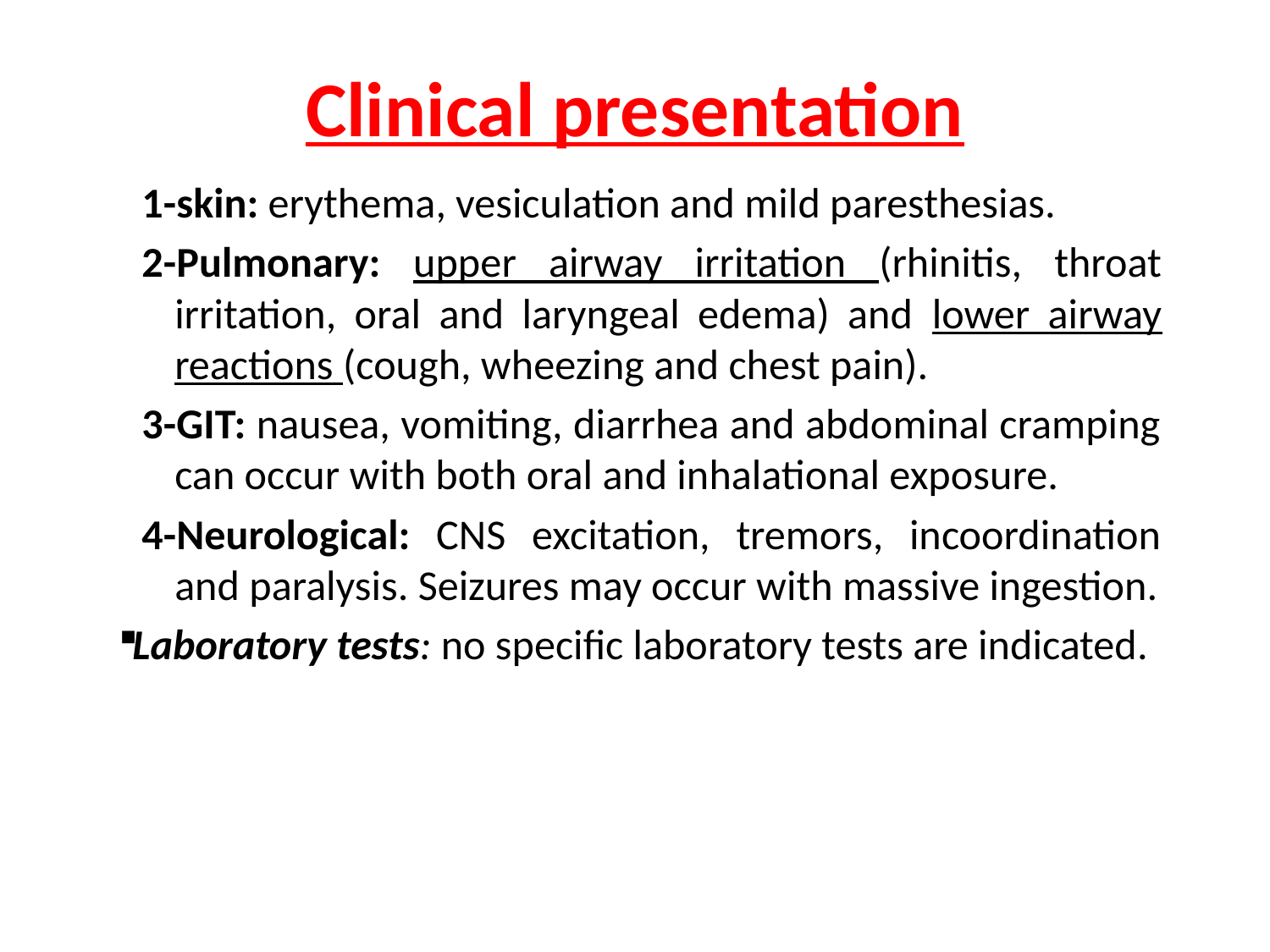

# Clinical presentation
1-skin: erythema, vesiculation and mild paresthesias.
2-Pulmonary: upper airway irritation (rhinitis, throat irritation, oral and laryngeal edema) and lower airway reactions (cough, wheezing and chest pain).
3-GIT: nausea, vomiting, diarrhea and abdominal cramping can occur with both oral and inhalational exposure.
4-Neurological: CNS excitation, tremors, incoordination and paralysis. Seizures may occur with massive ingestion.
Laboratory tests: no specific laboratory tests are indicated.